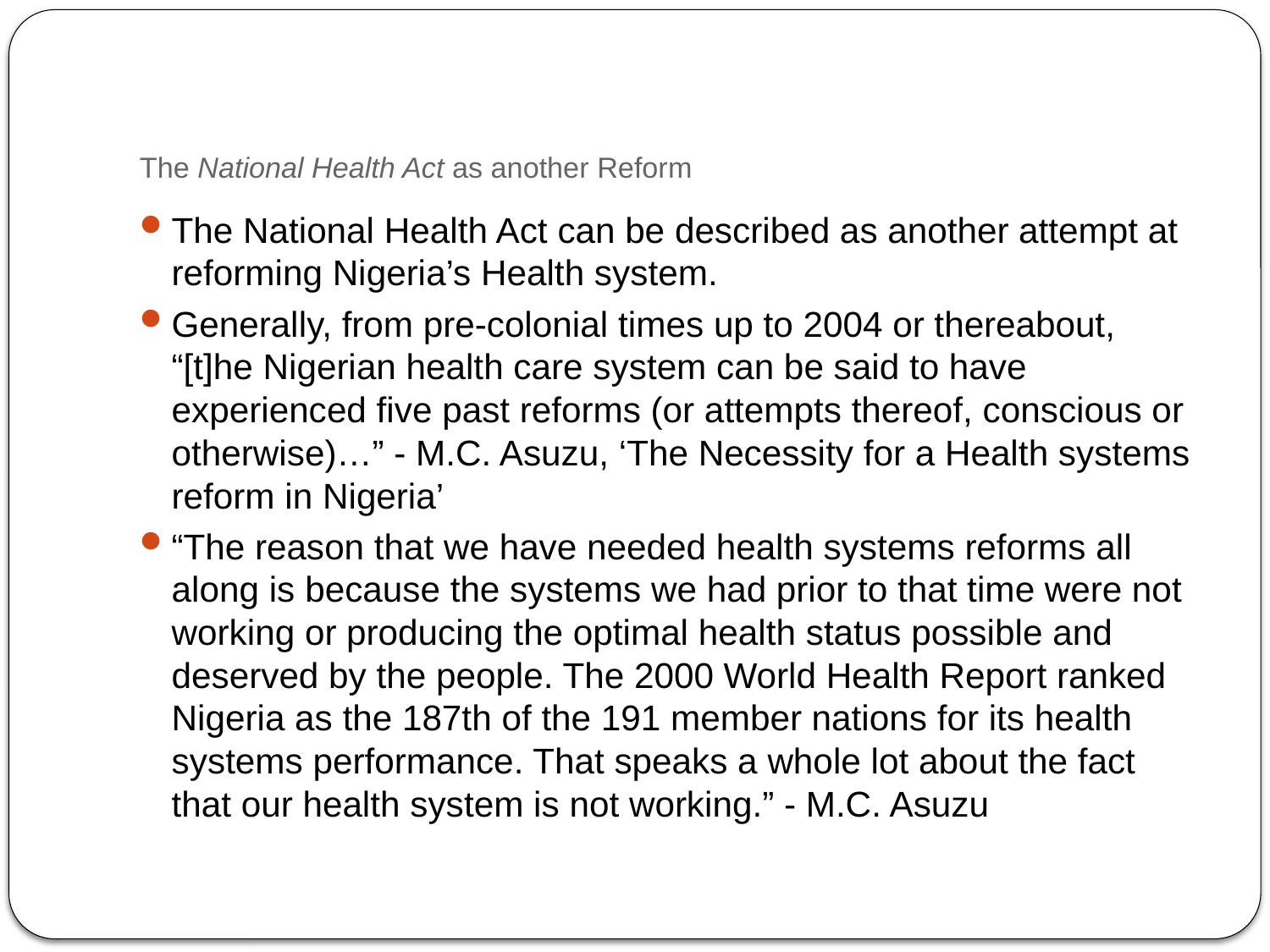

# The National Health Act as another Reform
The National Health Act can be described as another attempt at reforming Nigeria’s Health system.
Generally, from pre-colonial times up to 2004 or thereabout, “[t]he Nigerian health care system can be said to have experienced five past reforms (or attempts thereof, conscious or otherwise)…” - M.C. Asuzu, ‘The Necessity for a Health systems reform in Nigeria’
“The reason that we have needed health systems reforms all along is because the systems we had prior to that time were not working or producing the optimal health status possible and deserved by the people. The 2000 World Health Report ranked Nigeria as the 187th of the 191 member nations for its health systems performance. That speaks a whole lot about the fact that our health system is not working.” - M.C. Asuzu